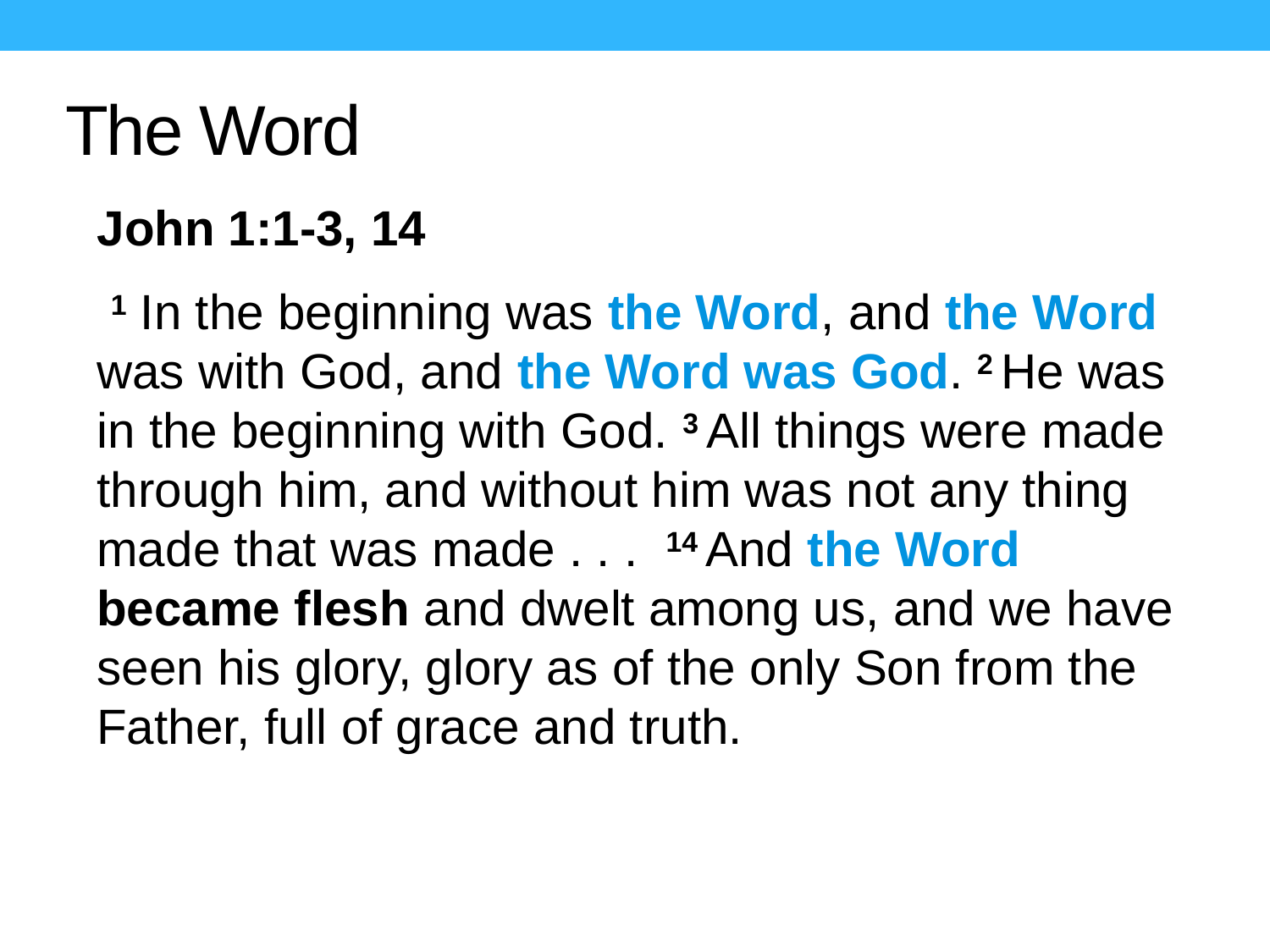

The Word
John 1:1-3, 14
 1 In the beginning was the Word, and the Word was with God, and the Word was God. 2 He was in the beginning with God. 3 All things were made through him, and without him was not any thing made that was made . . .  14 And the Word became flesh and dwelt among us, and we have seen his glory, glory as of the only Son from the Father, full of grace and truth.